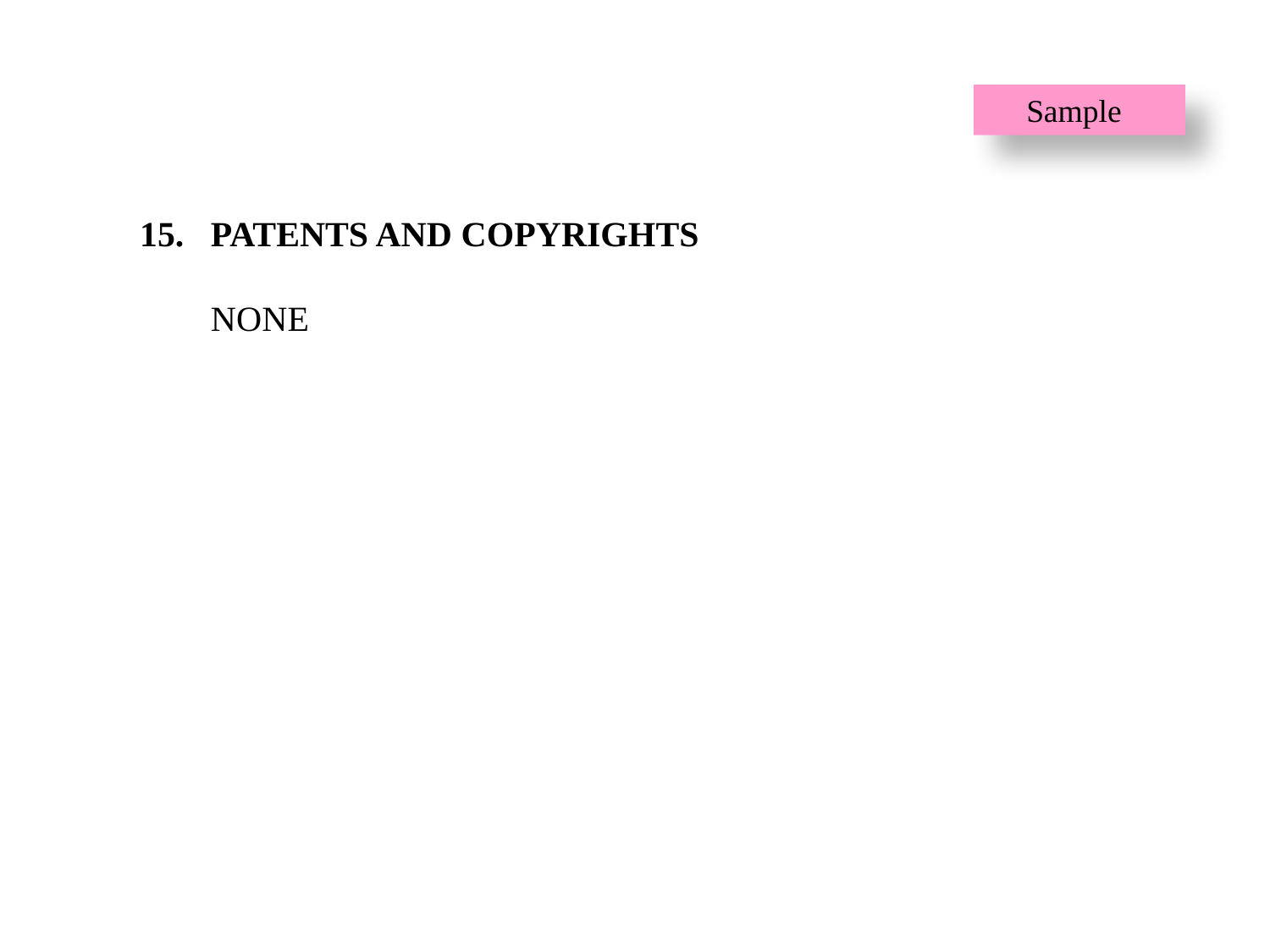

Sample
# 15.   PATENTS AND COPYRIGHTS NONE